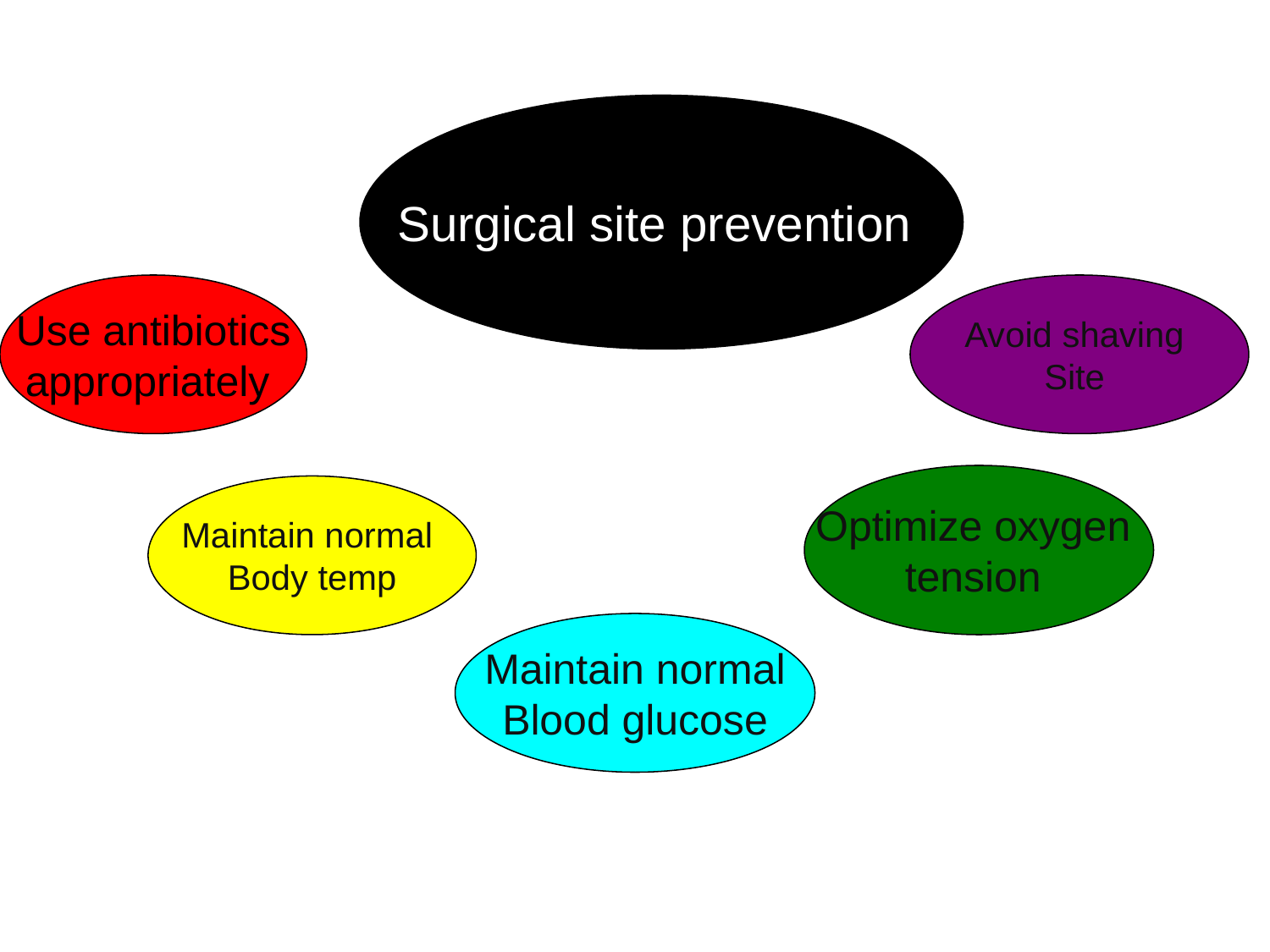

Surgical site prevention
Use antibiotics
appropriately
Avoid shaving
Site
Optimize oxygen
tension
Maintain normal
Body temp
Maintain normal
Blood glucose